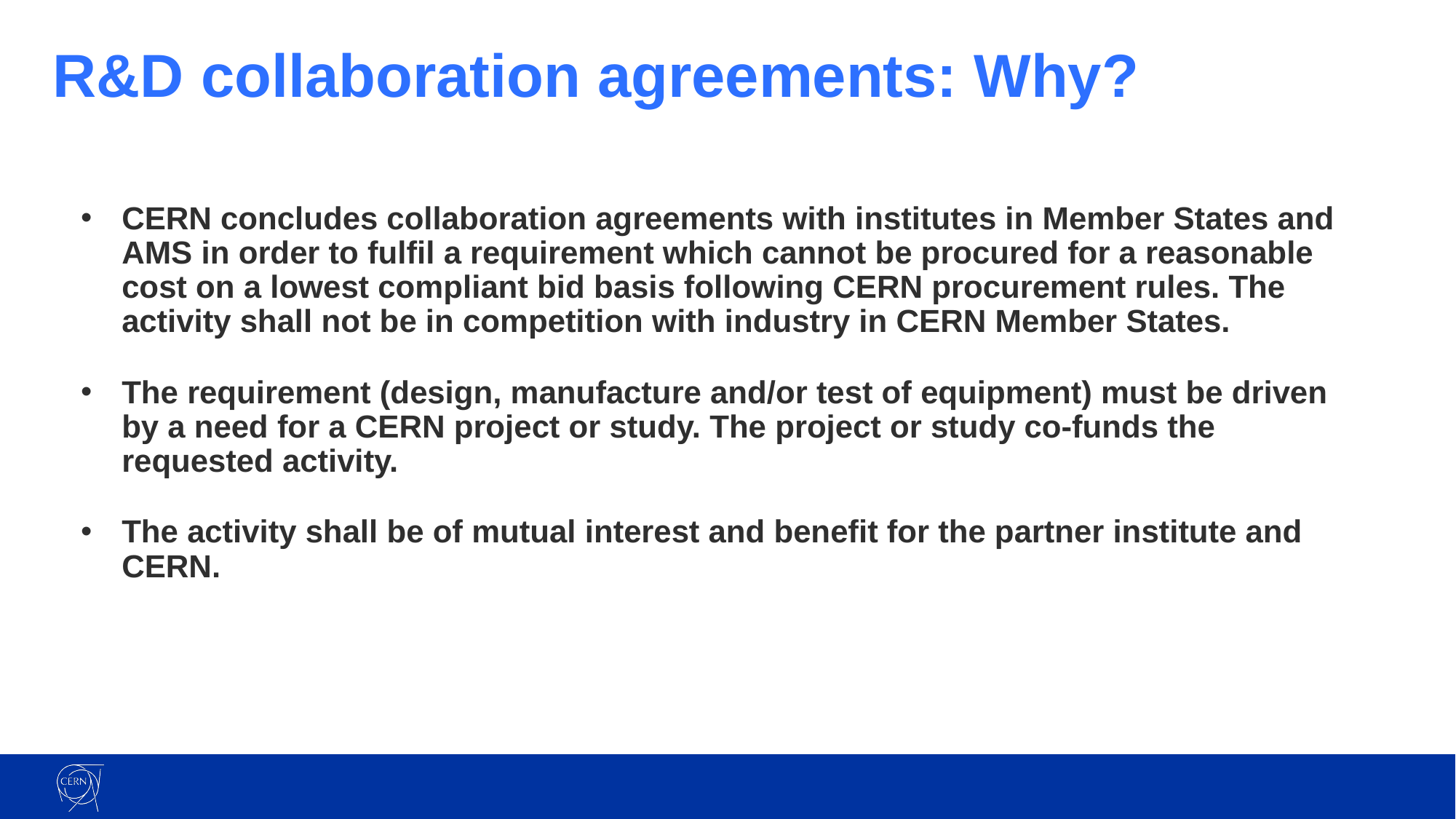

# R&D collaboration agreements: Why?
CERN concludes collaboration agreements with institutes in Member States and AMS in order to fulfil a requirement which cannot be procured for a reasonable cost on a lowest compliant bid basis following CERN procurement rules. The activity shall not be in competition with industry in CERN Member States.
The requirement (design, manufacture and/or test of equipment) must be driven by a need for a CERN project or study. The project or study co-funds the requested activity.
The activity shall be of mutual interest and benefit for the partner institute and CERN.